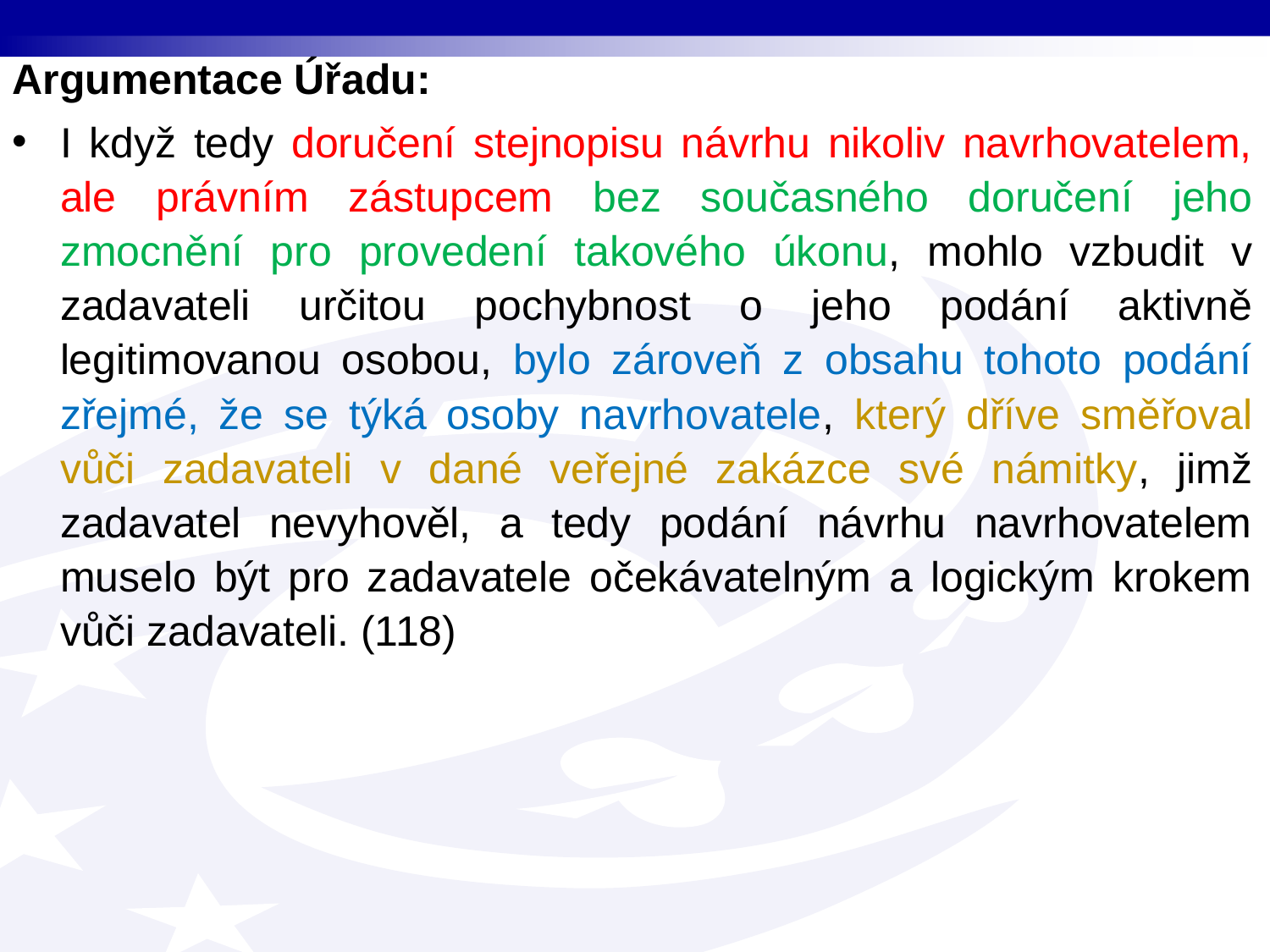

Argumentace Úřadu:
I když tedy doručení stejnopisu návrhu nikoliv navrhovatelem, ale právním zástupcem bez současného doručení jeho zmocnění pro provedení takového úkonu, mohlo vzbudit v zadavateli určitou pochybnost o jeho podání aktivně legitimovanou osobou, bylo zároveň z obsahu tohoto podání zřejmé, že se týká osoby navrhovatele, který dříve směřoval vůči zadavateli v dané veřejné zakázce své námitky, jimž zadavatel nevyhověl, a tedy podání návrhu navrhovatelem muselo být pro zadavatele očekávatelným a logickým krokem vůči zadavateli. (118)